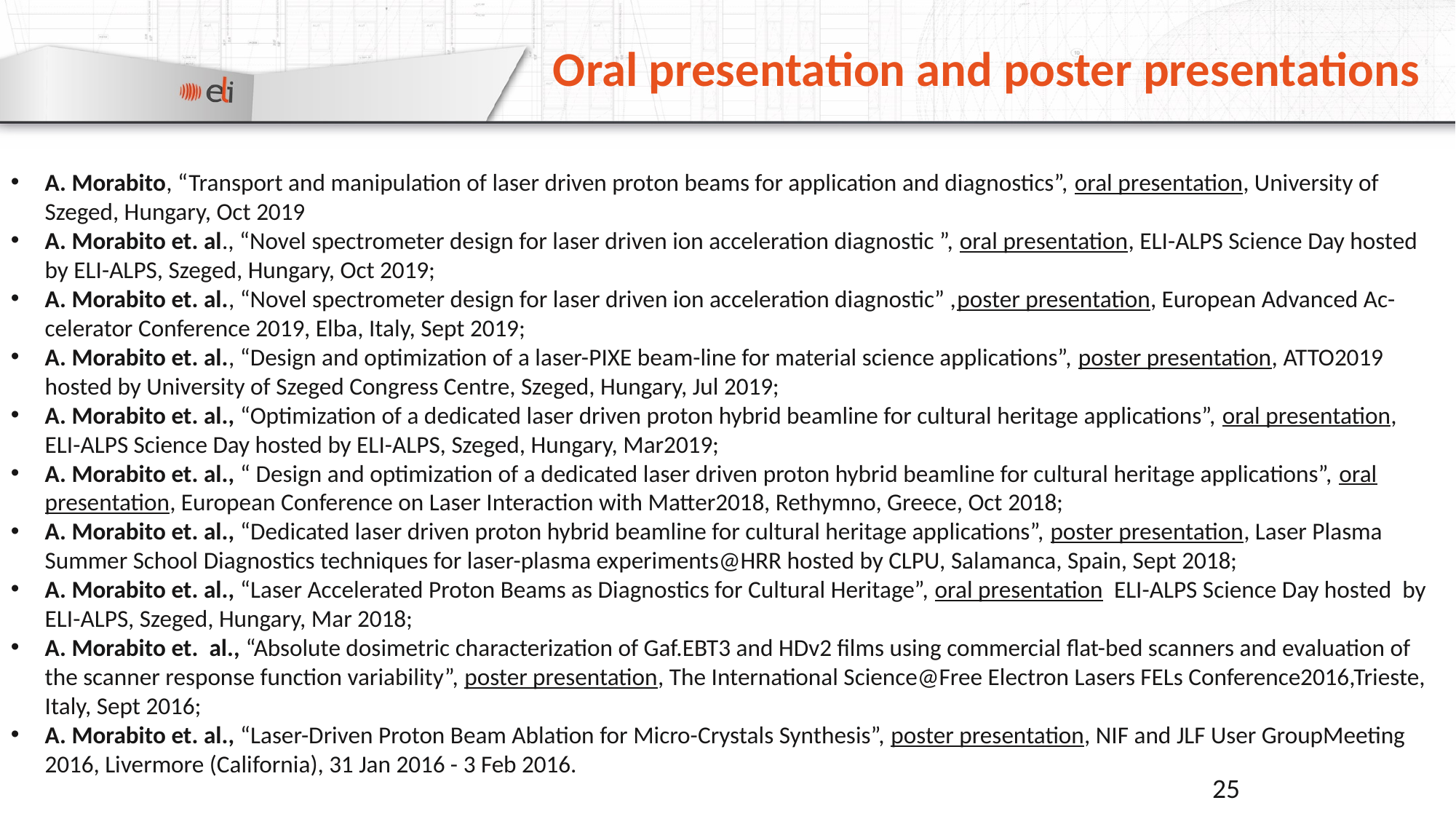

Oral presentation and poster presentations

A. Morabito, “Transport and manipulation of laser driven proton beams for application and diagnostics”, oral presentation, University of Szeged, Hungary, Oct 2019
A. Morabito et. al., “Novel spectrometer design for laser driven ion acceleration diagnostic ”, oral presentation, ELI-ALPS Science Day hosted by ELI-ALPS, Szeged, Hungary, Oct 2019;
A. Morabito et. al., “Novel spectrometer design for laser driven ion acceleration diagnostic” ,poster presentation, European Advanced Ac-celerator Conference 2019, Elba, Italy, Sept 2019;
A. Morabito et. al., “Design and optimization of a laser-PIXE beam-line for material science applications”, poster presentation, ATTO2019 hosted by University of Szeged Congress Centre, Szeged, Hungary, Jul 2019;
A. Morabito et. al., “Optimization of a dedicated laser driven proton hybrid beamline for cultural heritage applications”, oral presentation, ELI-ALPS Science Day hosted by ELI-ALPS, Szeged, Hungary, Mar2019;
A. Morabito et. al., “ Design and optimization of a dedicated laser driven proton hybrid beamline for cultural heritage applications”, oral presentation, European Conference on Laser Interaction with Matter2018, Rethymno, Greece, Oct 2018;
A. Morabito et. al., “Dedicated laser driven proton hybrid beamline for cultural heritage applications”, poster presentation, Laser Plasma Summer School Diagnostics techniques for laser-plasma experiments@HRR hosted by CLPU, Salamanca, Spain, Sept 2018;
A. Morabito et. al., “Laser Accelerated Proton Beams as Diagnostics for Cultural Heritage”, oral presentation  ELI-ALPS Science Day hosted  by ELI-ALPS, Szeged, Hungary, Mar 2018;
A. Morabito et.  al., “Absolute dosimetric characterization of Gaf.EBT3 and HDv2 films using commercial flat-bed scanners and evaluation of the scanner response function variability”, poster presentation, The International Science@Free Electron Lasers FELs Conference2016,Trieste, Italy, Sept 2016;
A. Morabito et. al., “Laser-Driven Proton Beam Ablation for Micro-Crystals Synthesis”, poster presentation, NIF and JLF User GroupMeeting 2016, Livermore (California), 31 Jan 2016 - 3 Feb 2016.
25